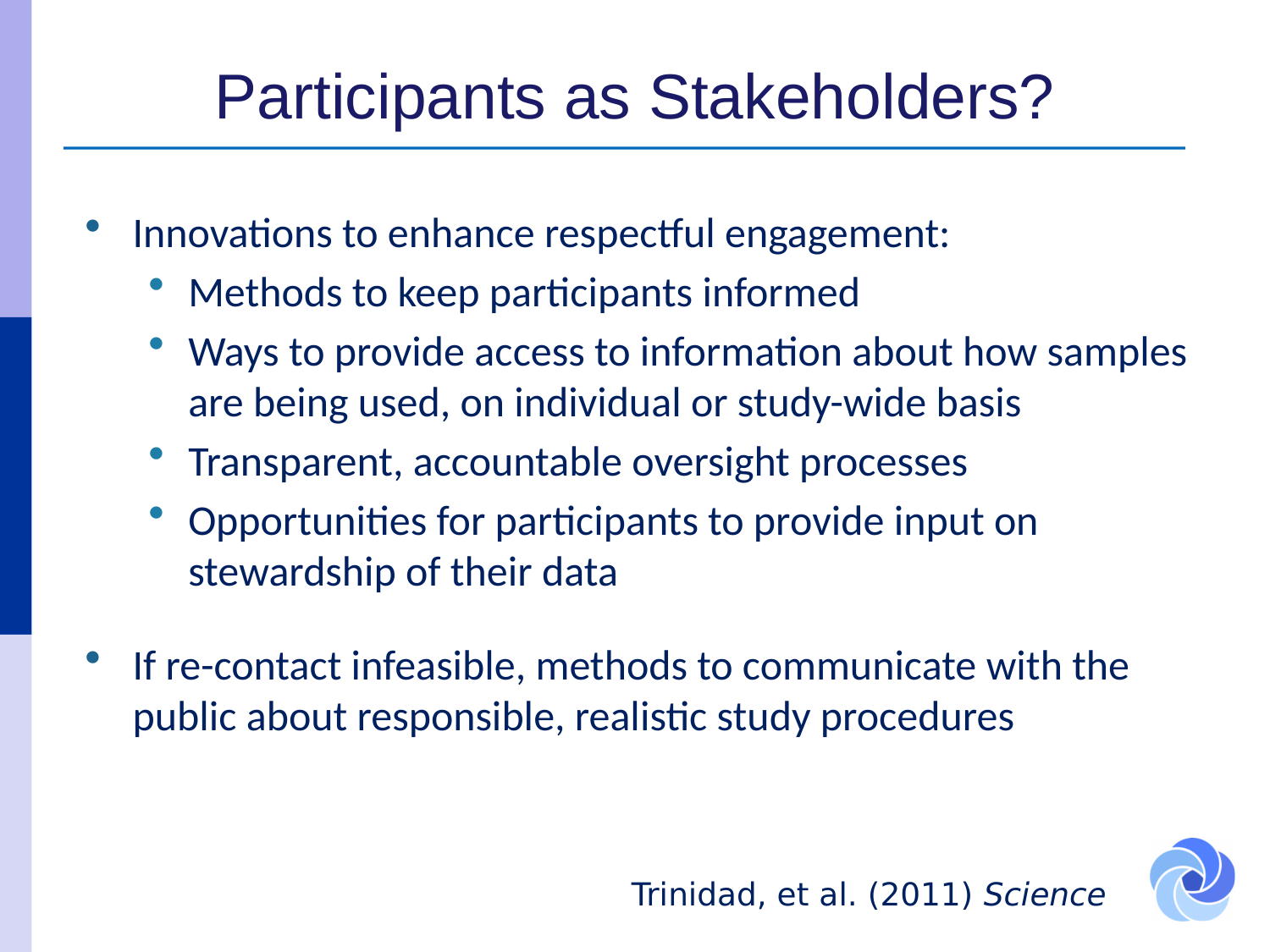

# Participants as Stakeholders?
Innovations to enhance respectful engagement:
Methods to keep participants informed
Ways to provide access to information about how samples are being used, on individual or study-wide basis
Transparent, accountable oversight processes
Opportunities for participants to provide input on stewardship of their data

If re-contact infeasible, methods to communicate with the public about responsible, realistic study procedures
Trinidad, et al. (2011) Science